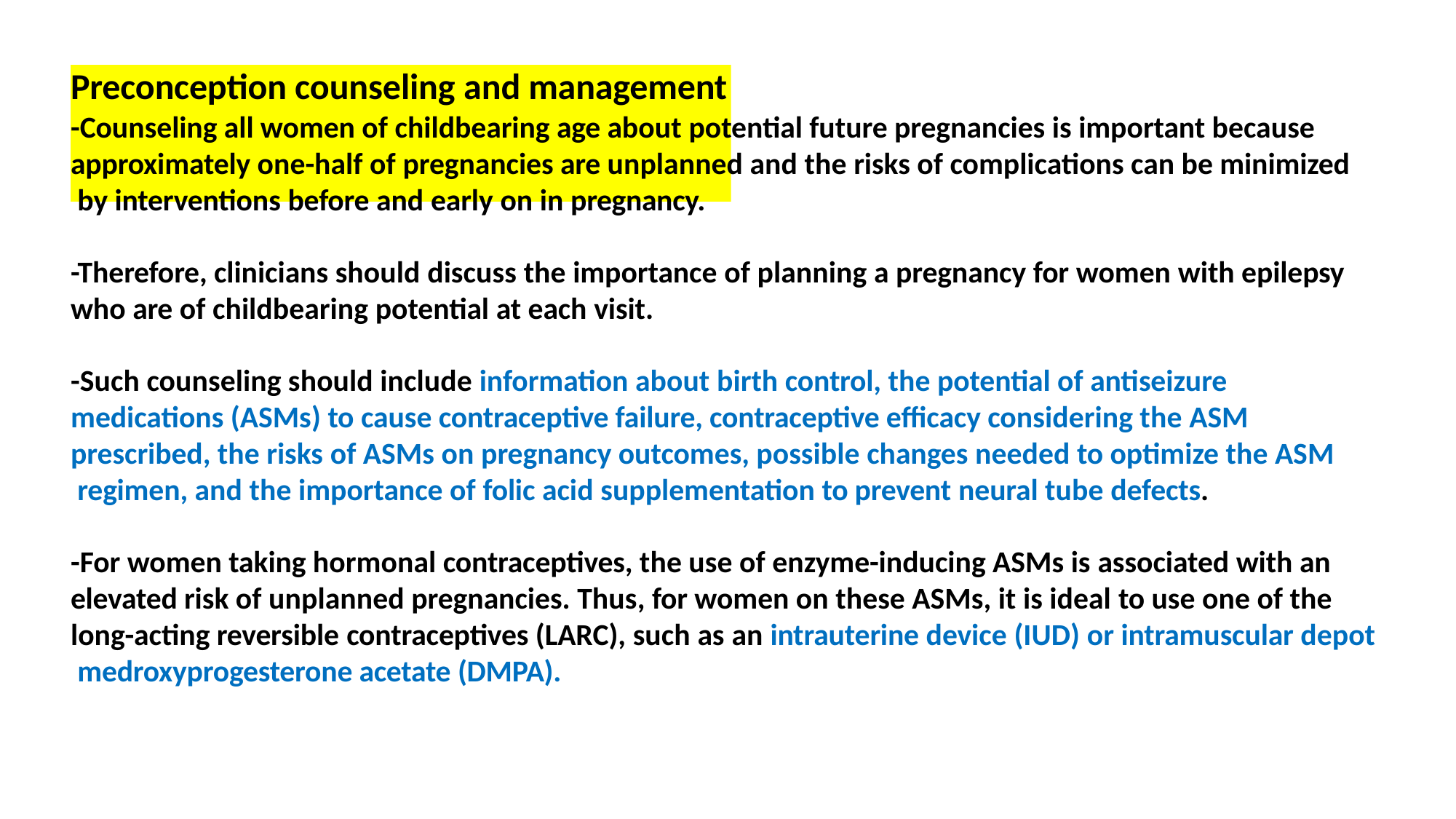

# Preconception counseling and management
-Counseling all women of childbearing age about potential future pregnancies is important because  approximately one-half of pregnancies are unplanned and the risks of complications can be minimized  by interventions before and early on in pregnancy.

-Therefore, clinicians should discuss the importance of planning a pregnancy for women with epilepsy
who are of childbearing potential at each visit.

-Such counseling should include information about birth control, the potential of antiseizure  medications (ASMs) to cause contraceptive failure, contraceptive efficacy considering the ASM  prescribed, the risks of ASMs on pregnancy outcomes, possible changes needed to optimize the ASM  regimen, and the importance of folic acid supplementation to prevent neural tube defects.

-For women taking hormonal contraceptives, the use of enzyme-inducing ASMs is associated with an  elevated risk of unplanned pregnancies. Thus, for women on these ASMs, it is ideal to use one of the  long-acting reversible contraceptives (LARC), such as an intrauterine device (IUD) or intramuscular depot  medroxyprogesterone acetate (DMPA).